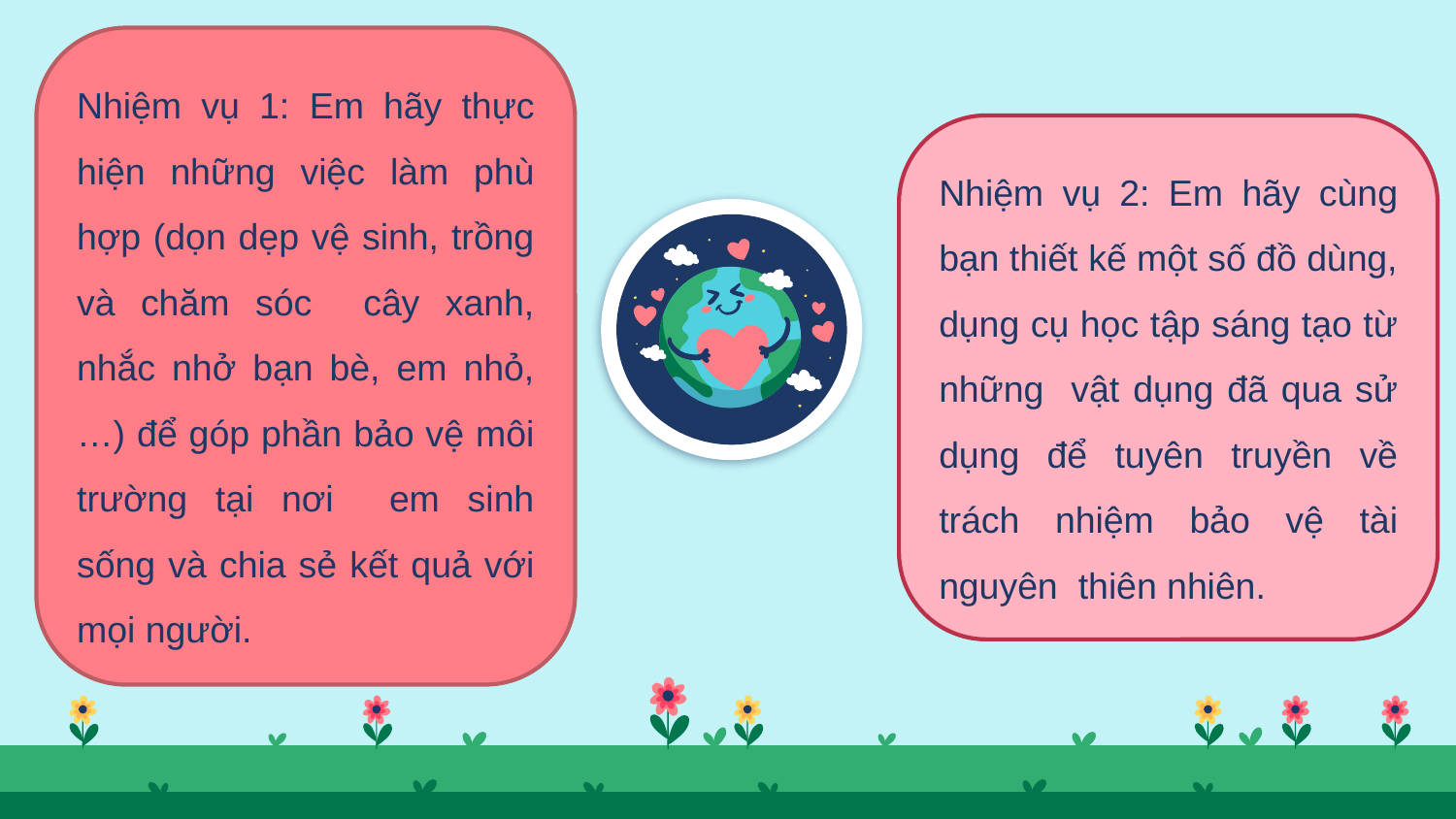

Nhiệm vụ 1: Em hãy thực hiện những việc làm phù hợp (dọn dẹp vệ sinh, trồng và chăm sóc  cây xanh, nhắc nhở bạn bè, em nhỏ,…) để góp phần bảo vệ môi trường tại nơi  em sinh sống và chia sẻ kết quả với mọi người.
Nhiệm vụ 2: Em hãy cùng bạn thiết kế một số đồ dùng, dụng cụ học tập sáng tạo từ những  vật dụng đã qua sử dụng để tuyên truyền về trách nhiệm bảo vệ tài nguyên  thiên nhiên.